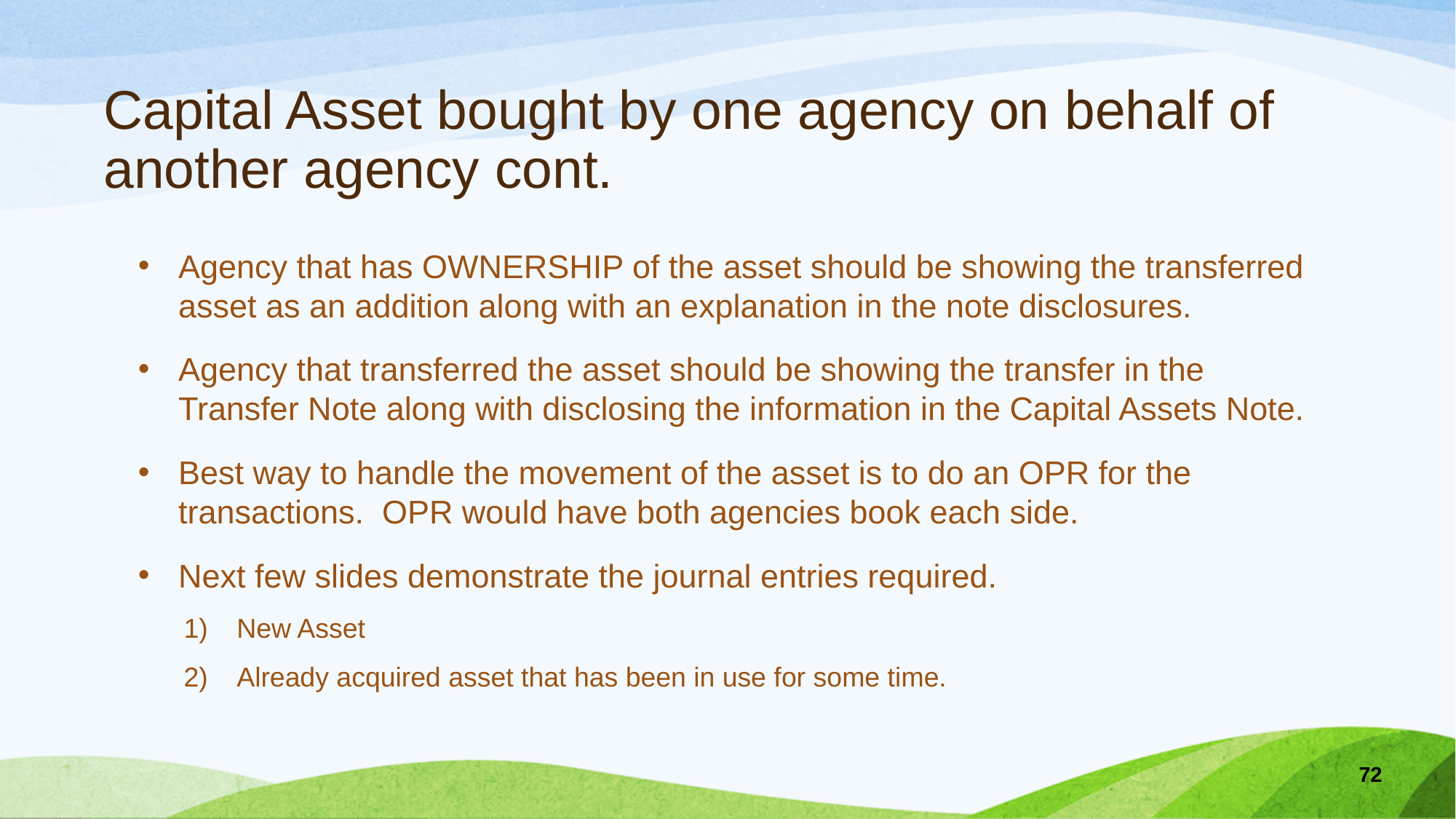

# Capital Asset bought by one agency on behalf of another agency cont.
Agency that has OWNERSHIP of the asset should be showing the transferred asset as an addition along with an explanation in the note disclosures.
Agency that transferred the asset should be showing the transfer in the Transfer Note along with disclosing the information in the Capital Assets Note.
Best way to handle the movement of the asset is to do an OPR for the transactions.  OPR would have both agencies book each side.
Next few slides demonstrate the journal entries required.
New Asset
Already acquired asset that has been in use for some time.

72